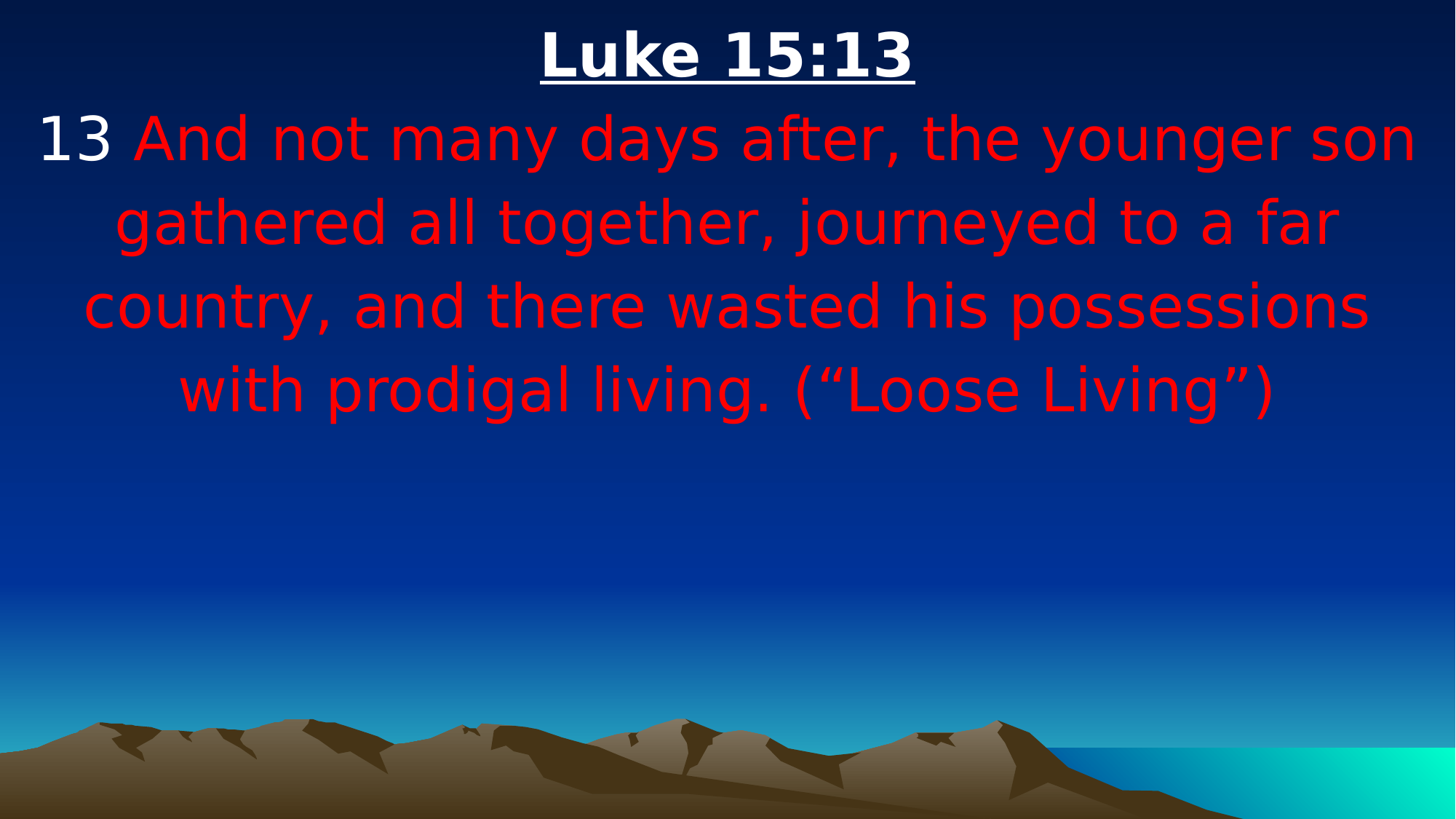

Luke 15:13
13 And not many days after, the younger son gathered all together, journeyed to a far country, and there wasted his possessions with prodigal living. (“Loose Living”)